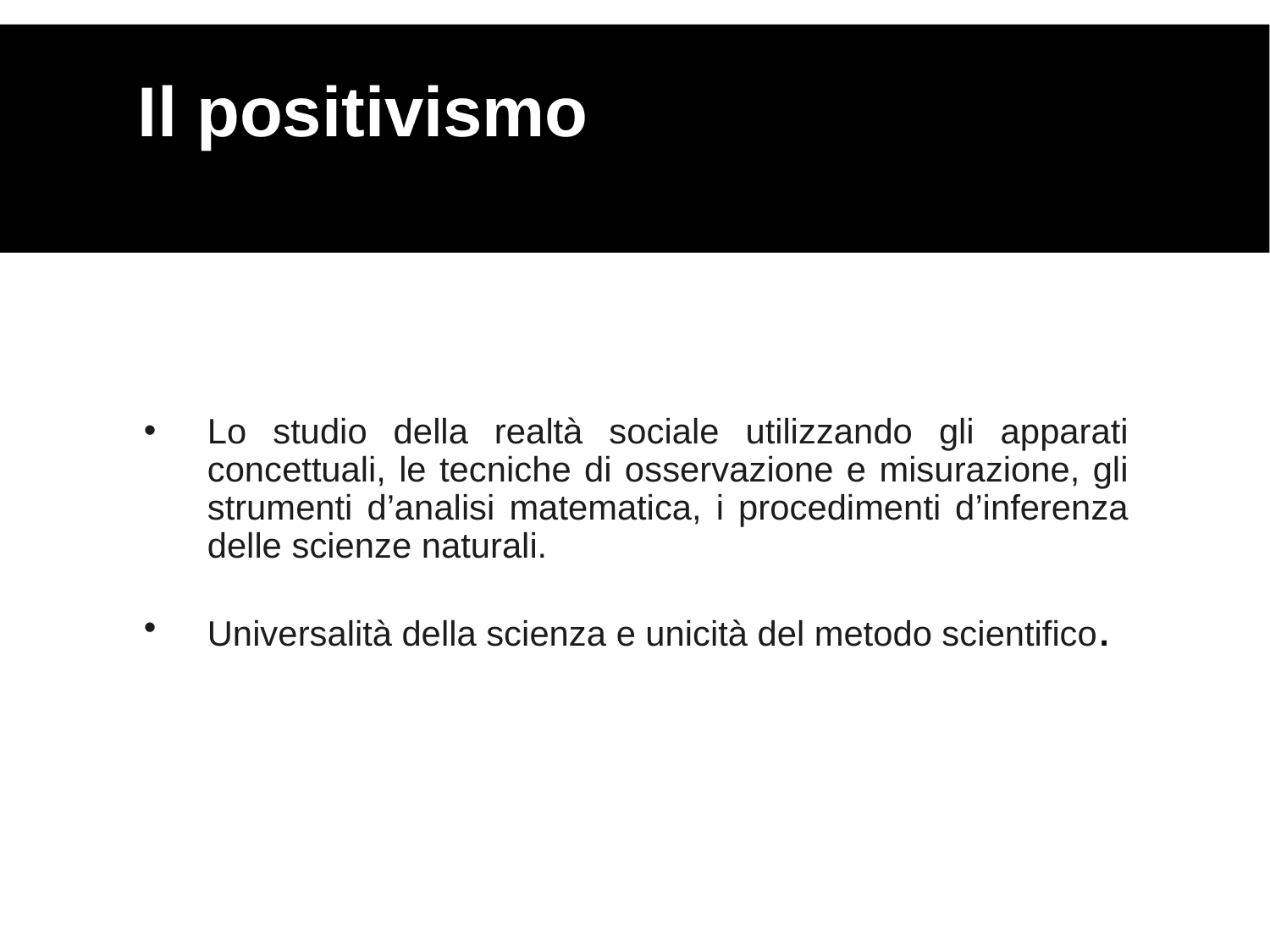

Il positivismo

Lo studio della realtà sociale utilizzando gli apparati concettuali, le tecniche di osservazione e misurazione, gli strumenti d’analisi matematica, i procedimenti d’inferenza delle scienze naturali.

Universalità della scienza e unicità del metodo scientifico.